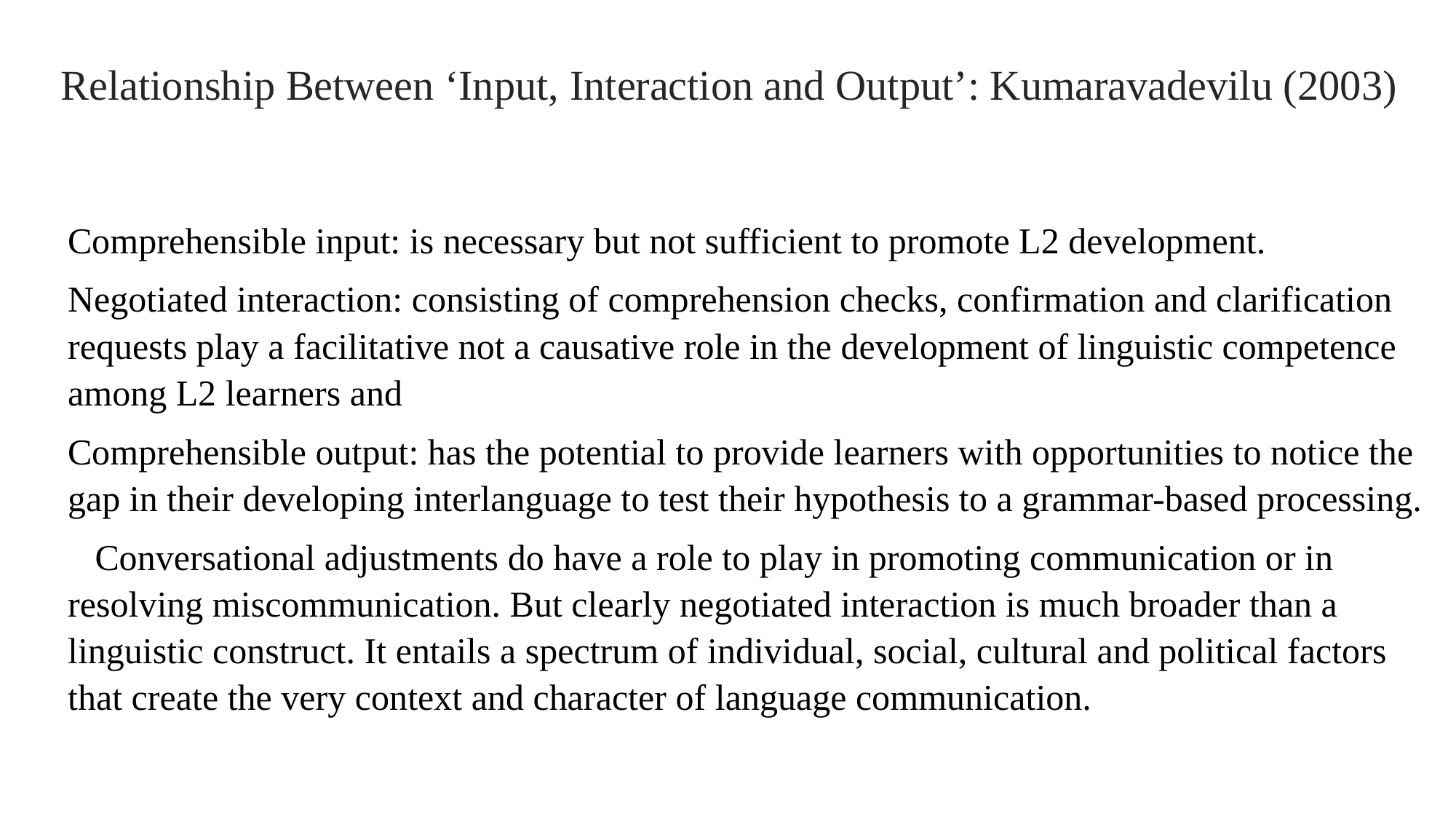

Relationship Between ‘Input, Interaction and Output’: Kumaravadevilu (2003)

Comprehensible input: is necessary but not sufficient to promote L2 development.
Negotiated interaction: consisting of comprehension checks, confirmation and clarification requests play a facilitative not a causative role in the development of linguistic competence among L2 learners and
Comprehensible output: has the potential to provide learners with opportunities to notice the gap in their developing interlanguage to test their hypothesis to a grammar-based processing.
   Conversational adjustments do have a role to play in promoting communication or in resolving miscommunication. But clearly negotiated interaction is much broader than a linguistic construct. It entails a spectrum of individual, social, cultural and political factors that create the very context and character of language communication.